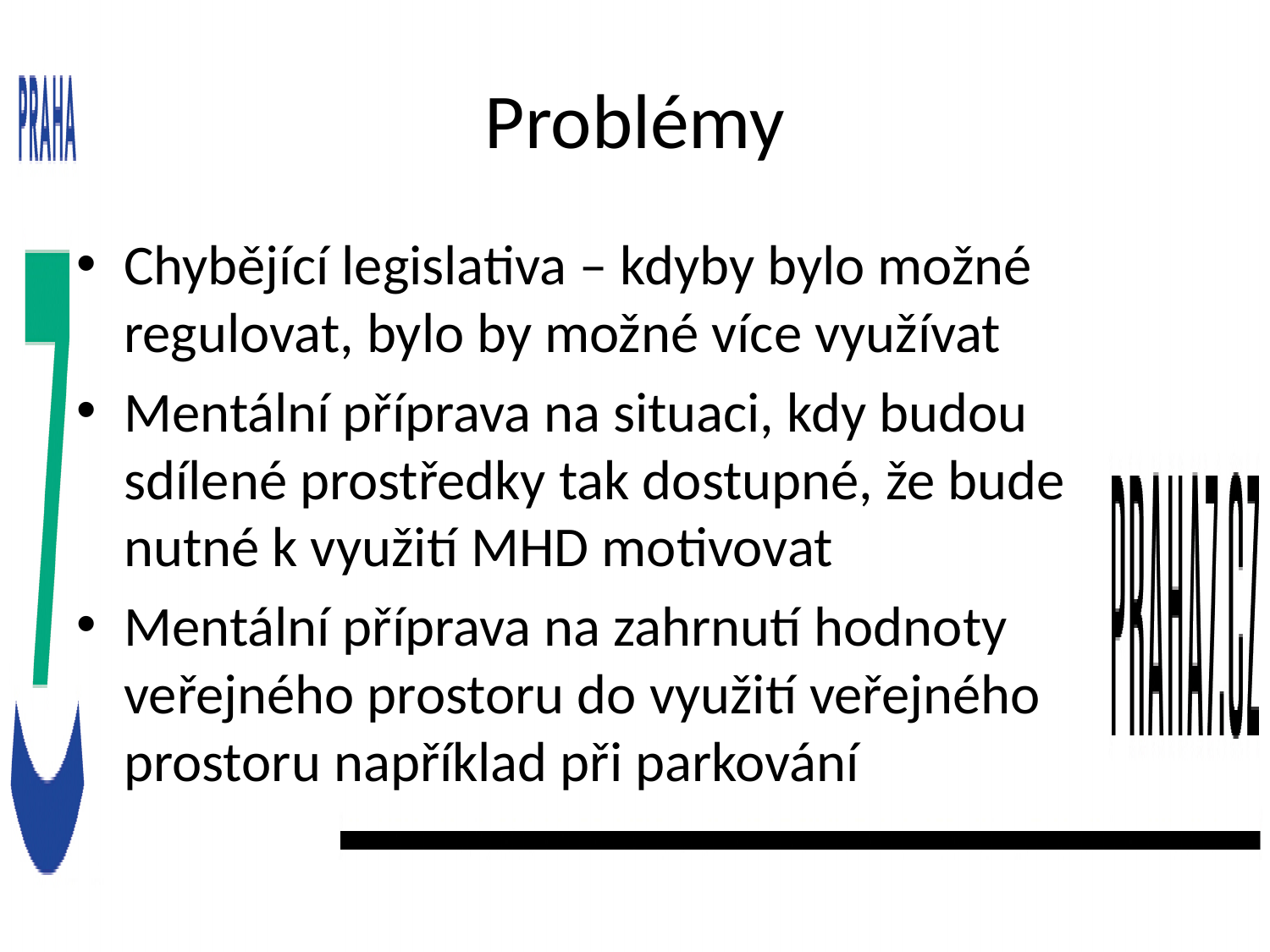

# Problémy
Chybějící legislativa – kdyby bylo možné regulovat, bylo by možné více využívat
Mentální příprava na situaci, kdy budou sdílené prostředky tak dostupné, že bude nutné k využití MHD motivovat
Mentální příprava na zahrnutí hodnoty veřejného prostoru do využití veřejného prostoru například při parkování